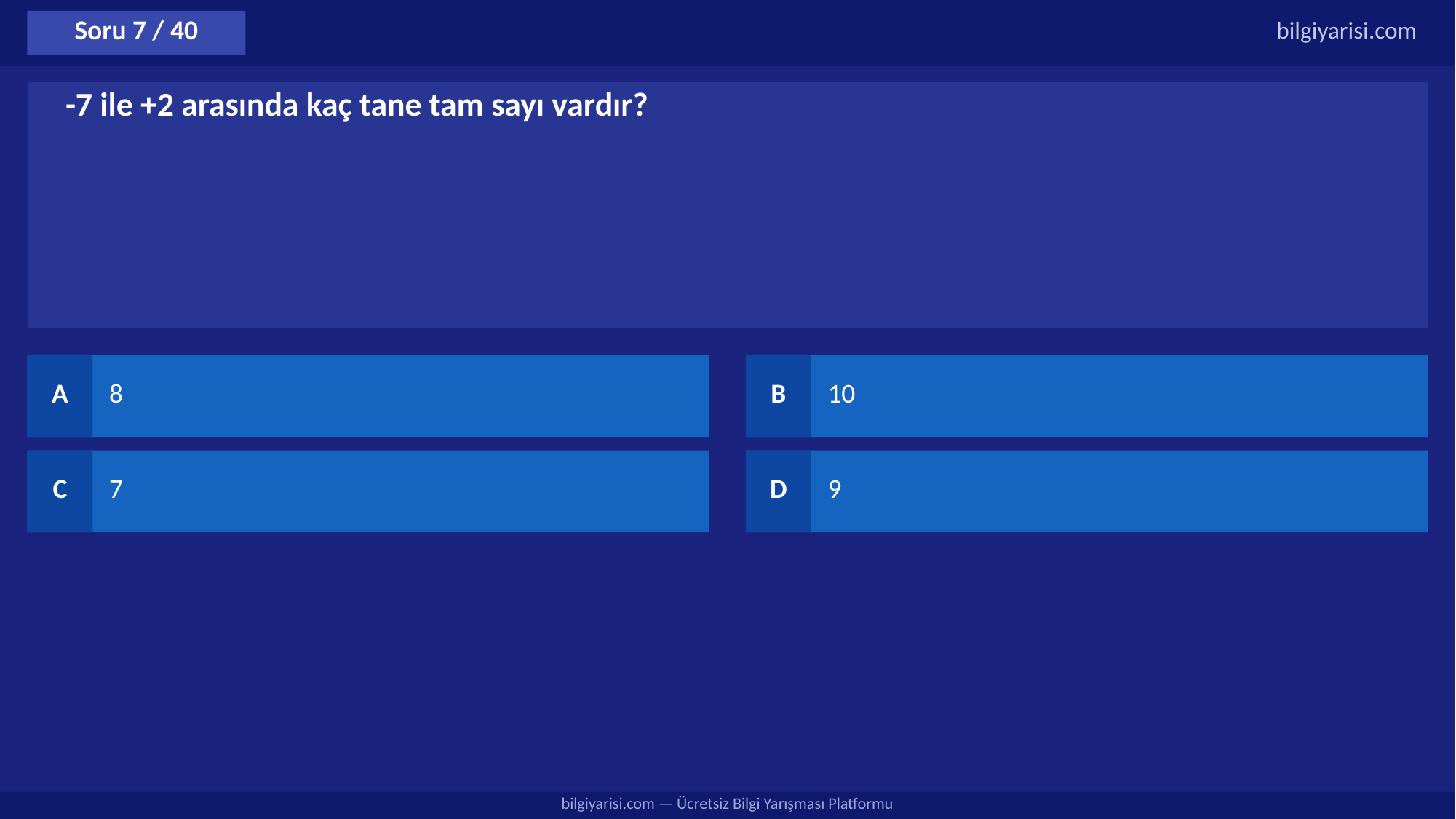

Soru 7 / 40
bilgiyarisi.com

-7 ile +2 arasında kaç tane tam sayı vardır?

A
8

B
10

C
7

D
9
bilgiyarisi.com — Ücretsiz Bilgi Yarışması Platformu